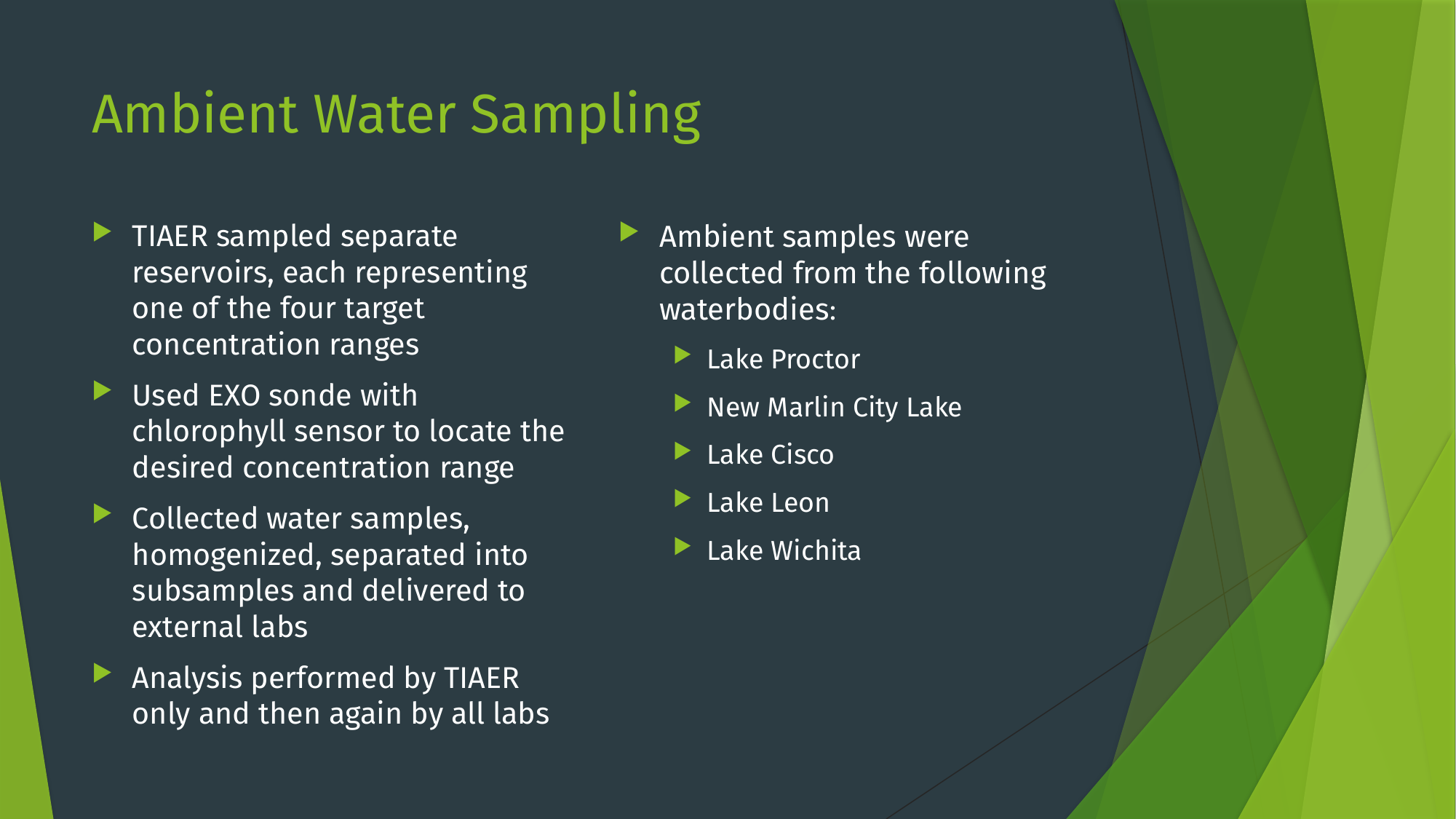

# Ambient Water Sampling
TIAER sampled separate reservoirs, each representing one of the four target concentration ranges
Used EXO sonde with chlorophyll sensor to locate the desired concentration range
Collected water samples, homogenized, separated into subsamples and delivered to external labs
Analysis performed by TIAER only and then again by all labs
Ambient samples were collected from the following waterbodies:
Lake Proctor
New Marlin City Lake
Lake Cisco
Lake Leon
Lake Wichita